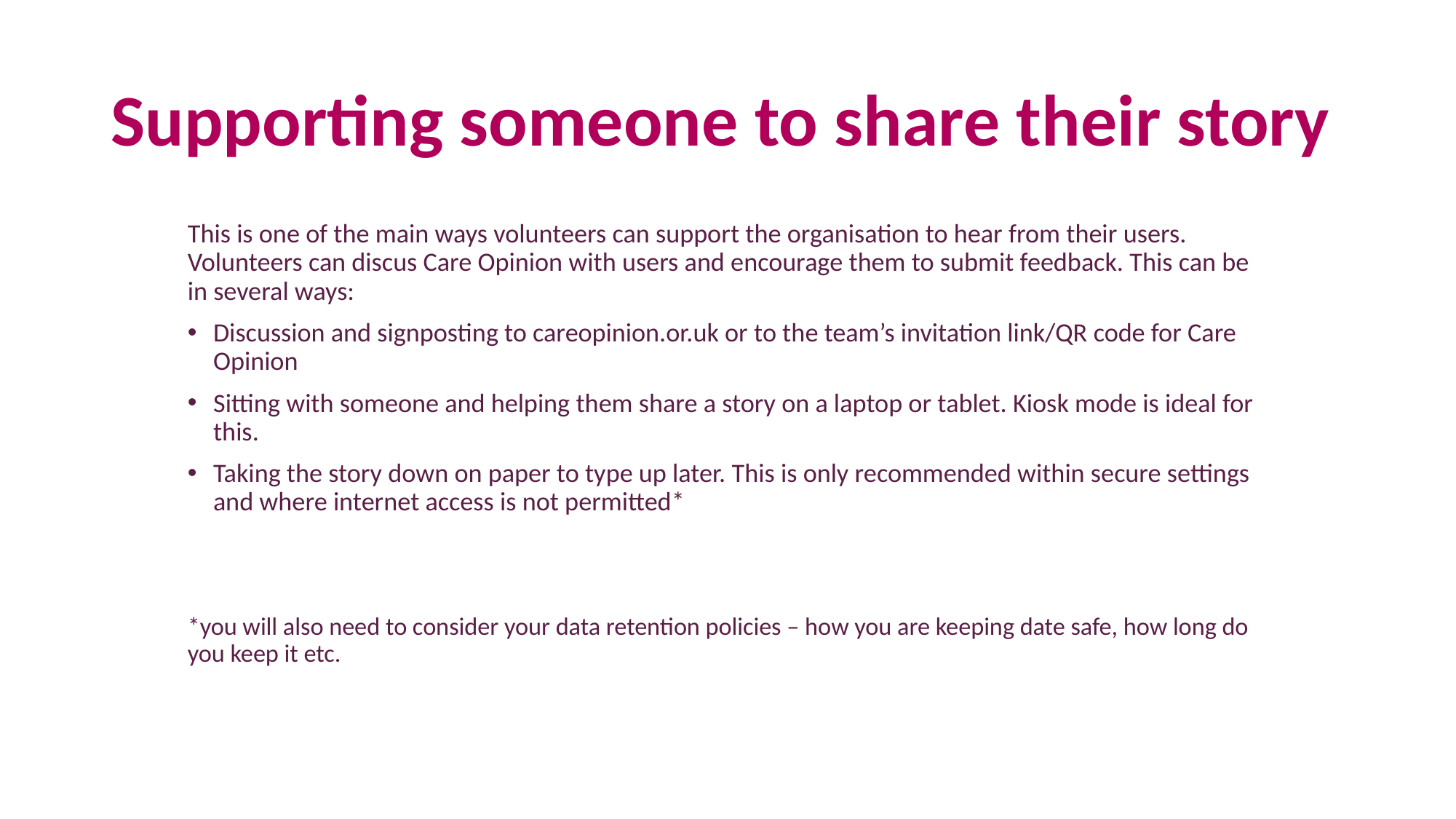

# Supporting someone to share their story
This is one of the main ways volunteers can support the organisation to hear from their users. Volunteers can discus Care Opinion with users and encourage them to submit feedback. This can be in several ways:
Discussion and signposting to careopinion.or.uk or to the team’s invitation link/QR code for Care Opinion
Sitting with someone and helping them share a story on a laptop or tablet. Kiosk mode is ideal for this.
Taking the story down on paper to type up later. This is only recommended within secure settings and where internet access is not permitted*

*you will also need to consider your data retention policies – how you are keeping date safe, how long do you keep it etc.